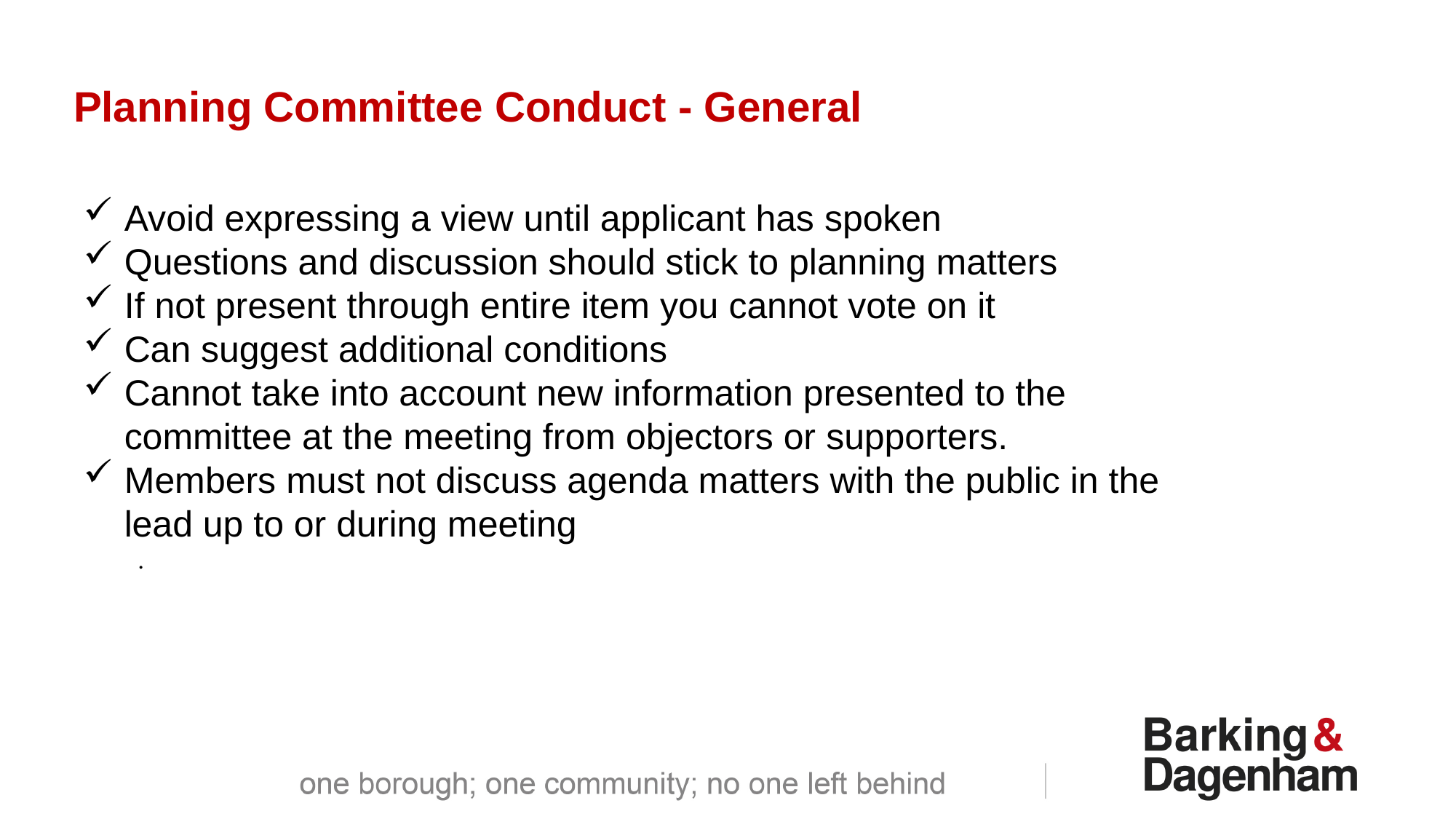

Planning Committee Conduct - General
Avoid expressing a view until applicant has spoken
Questions and discussion should stick to planning matters
If not present through entire item you cannot vote on it
Can suggest additional conditions
Cannot take into account new information presented to the committee at the meeting from objectors or supporters.
Members must not discuss agenda matters with the public in the lead up to or during meeting
.